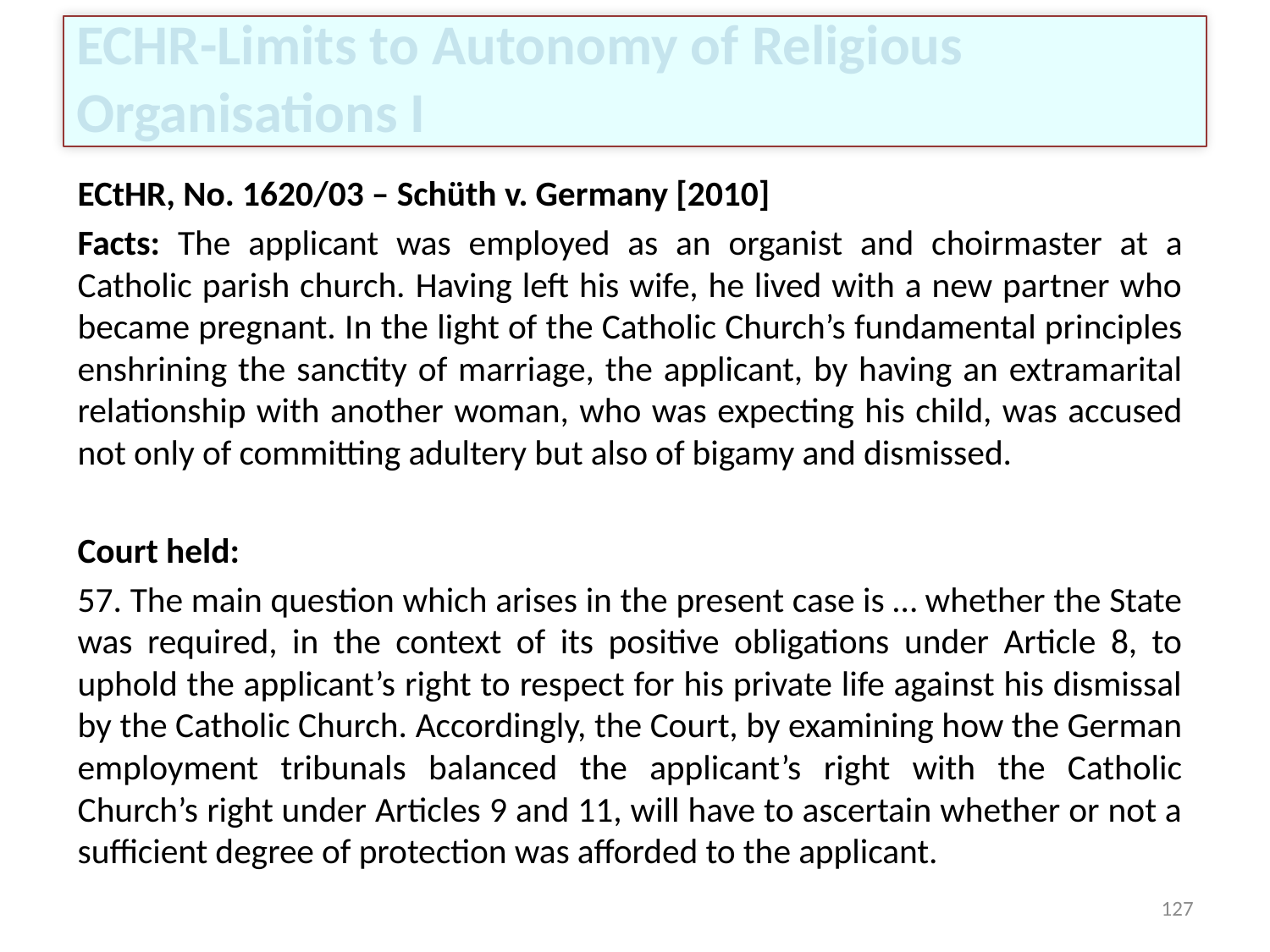

# ECHR-Limits to Autonomy of Religious Organisations I
ECtHR, No. 1620/03 – Schüth v. Germany [2010]
Facts: The applicant was employed as an organist and choirmaster at a Catholic parish church. Having left his wife, he lived with a new partner who became pregnant. In the light of the Catholic Church’s fundamental principles enshrining the sanctity of marriage, the applicant, by having an extramarital relationship with another woman, who was expecting his child, was accused not only of committing adultery but also of bigamy and dismissed.

Court held:
57. The main question which arises in the present case is … whether the State was required, in the context of its positive obligations under Article 8, to uphold the applicant’s right to respect for his private life against his dismissal by the Catholic Church. Accordingly, the Court, by examining how the German employment tribunals balanced the applicant’s right with the Catholic Church’s right under Articles 9 and 11, will have to ascertain whether or not a sufficient degree of protection was afforded to the applicant.

127